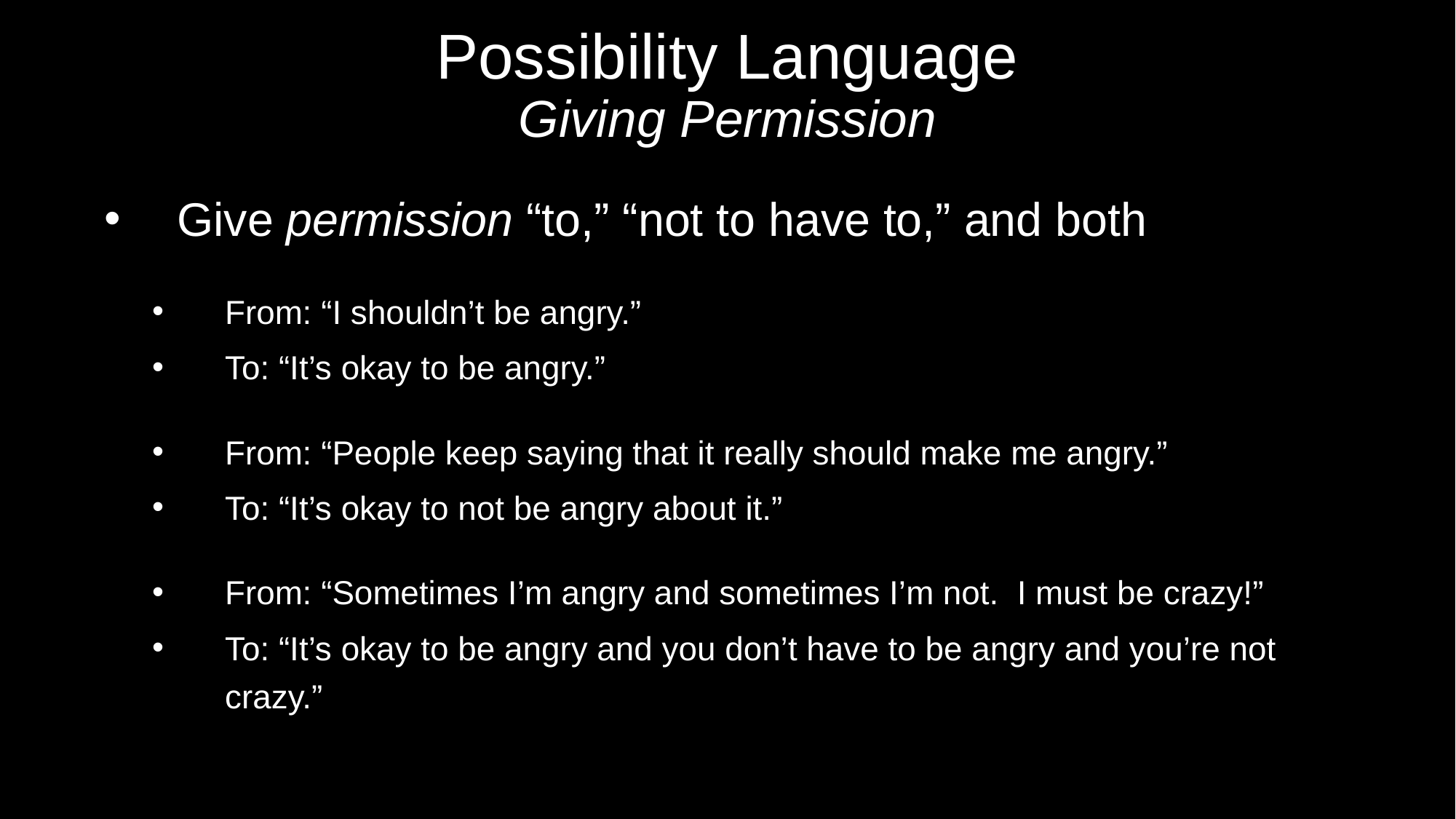

# Possibility Language Giving Permission
Give permission “to,” “not to have to,” and both

From: “I shouldn’t be angry.”
To: “It’s okay to be angry.”

From: “People keep saying that it really should make me angry.”
To: “It’s okay to not be angry about it.”

From: “Sometimes I’m angry and sometimes I’m not.  I must be crazy!”
To: “It’s okay to be angry and you don’t have to be angry and you’re not crazy.”